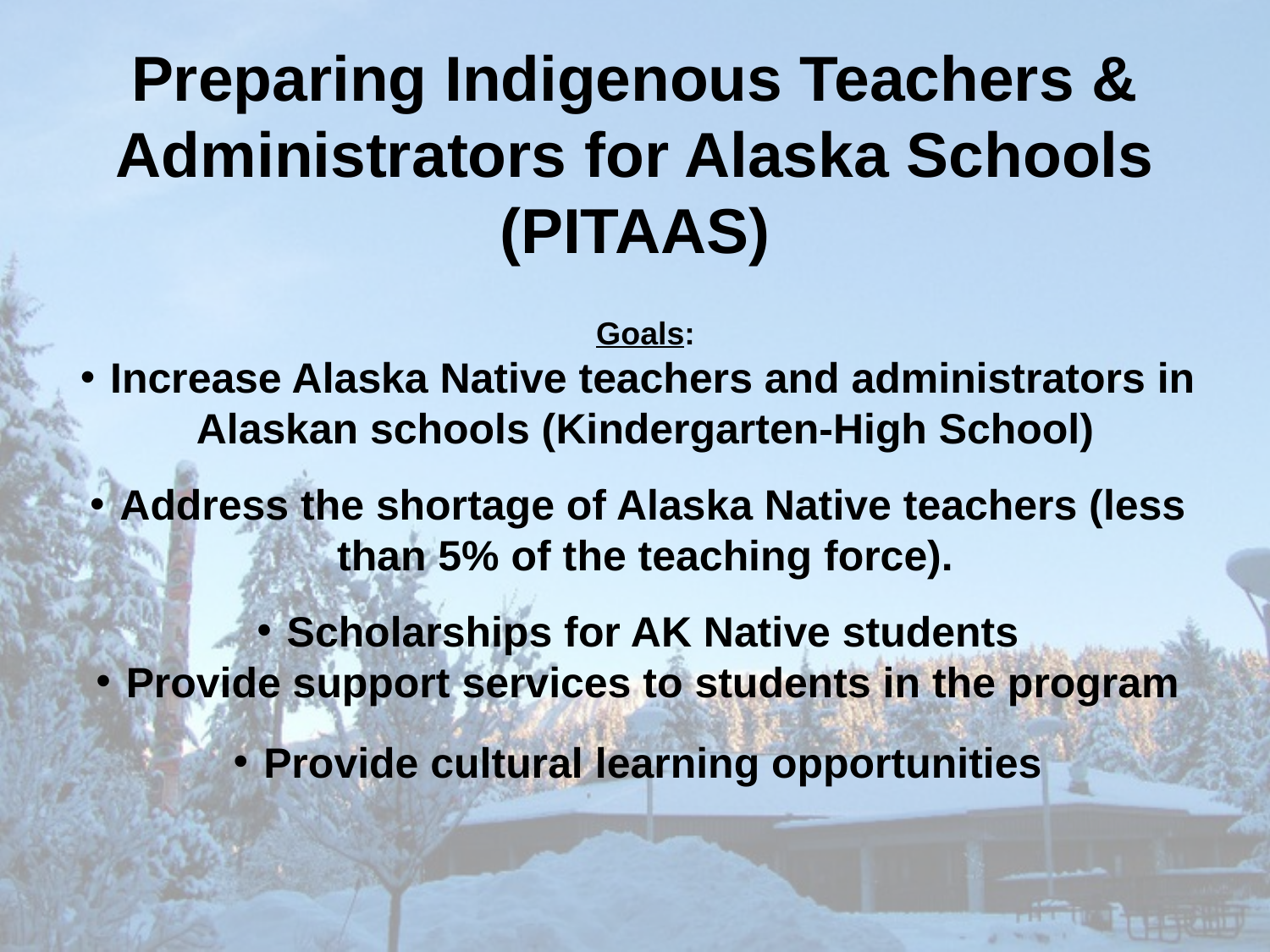

Preparing Indigenous Teachers & Administrators for Alaska Schools (PITAAS)
Goals:
Increase Alaska Native teachers and administrators in Alaskan schools (Kindergarten-High School)

Address the shortage of Alaska Native teachers (less than 5% of the teaching force).

Scholarships for AK Native students
Provide support services to students in the program

Provide cultural learning opportunities